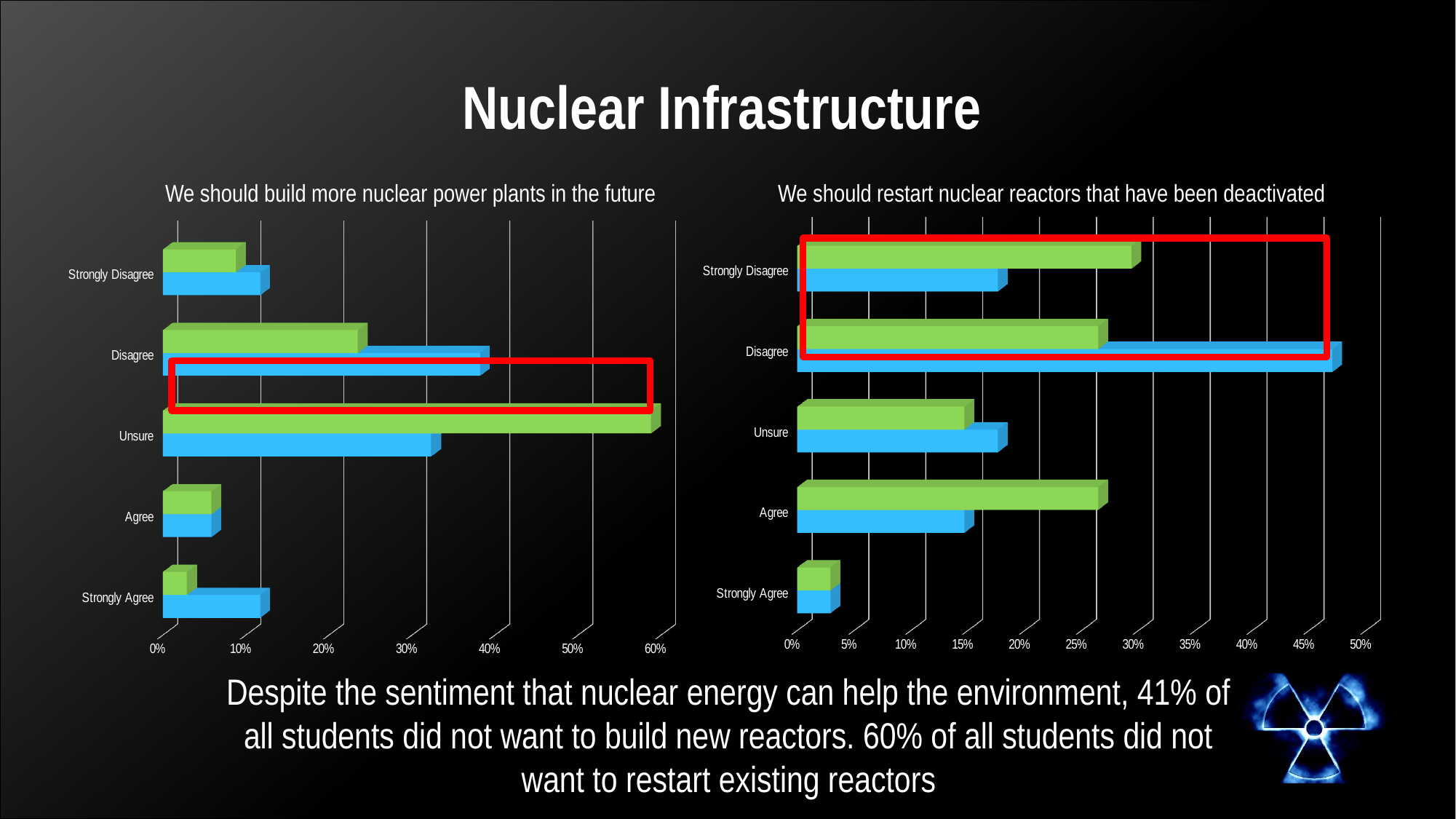

# Nuclear Infrastructure

We should build more nuclear power plants in the future
We should restart nuclear reactors that have been deactivated

[unsupported chart]

[unsupported chart]

Despite the sentiment that nuclear energy can help the environment, 41% of all students did not want to build new reactors. 60% of all students did not want to restart existing reactors